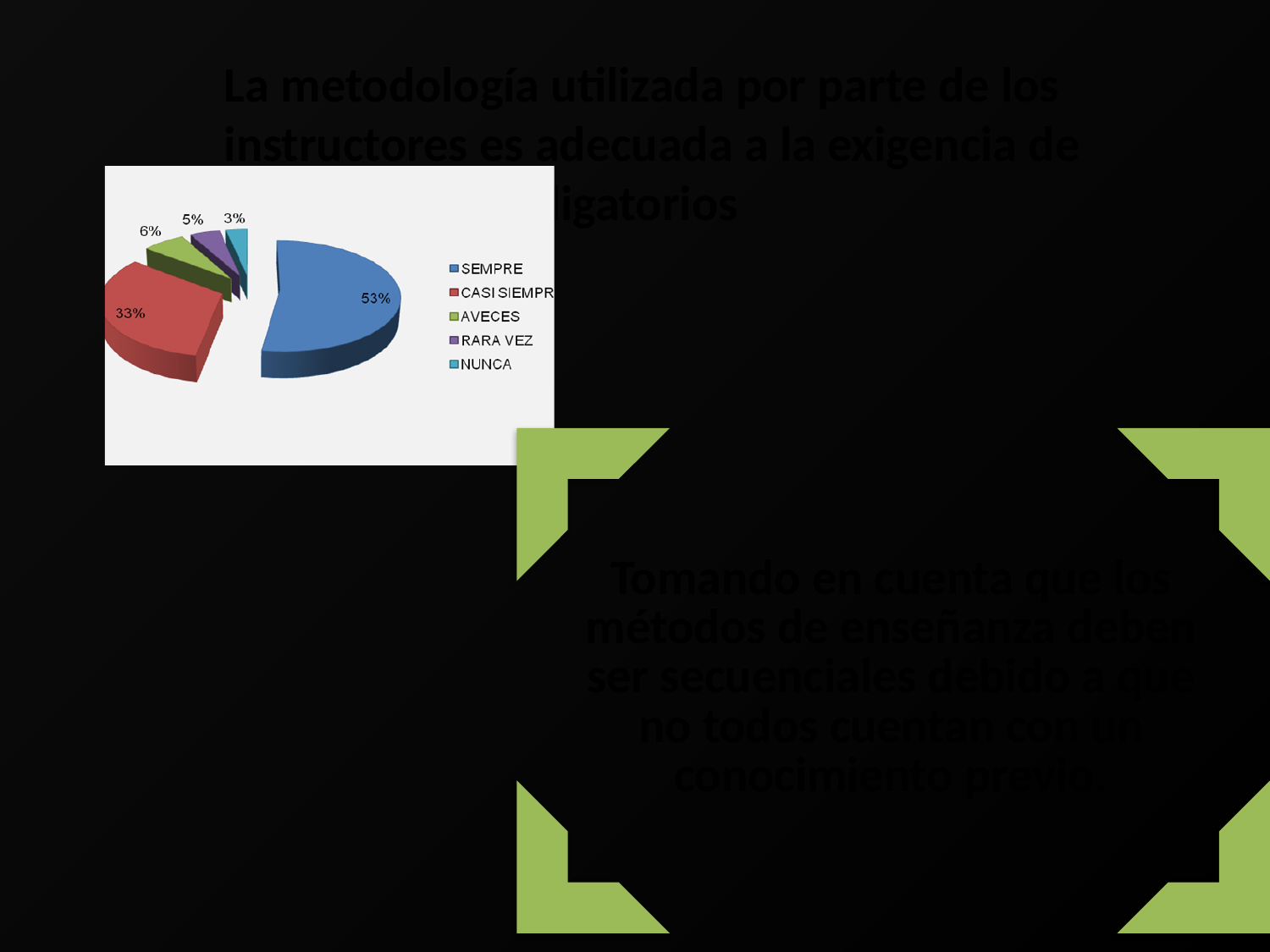

La metodología utilizada por parte de los instructores es adecuada a la exigencia de los ejercicios obligatorios
Tomando en cuenta que los métodos de enseñanza deben ser secuenciales debido a que no todos cuentan con un conocimiento previo.